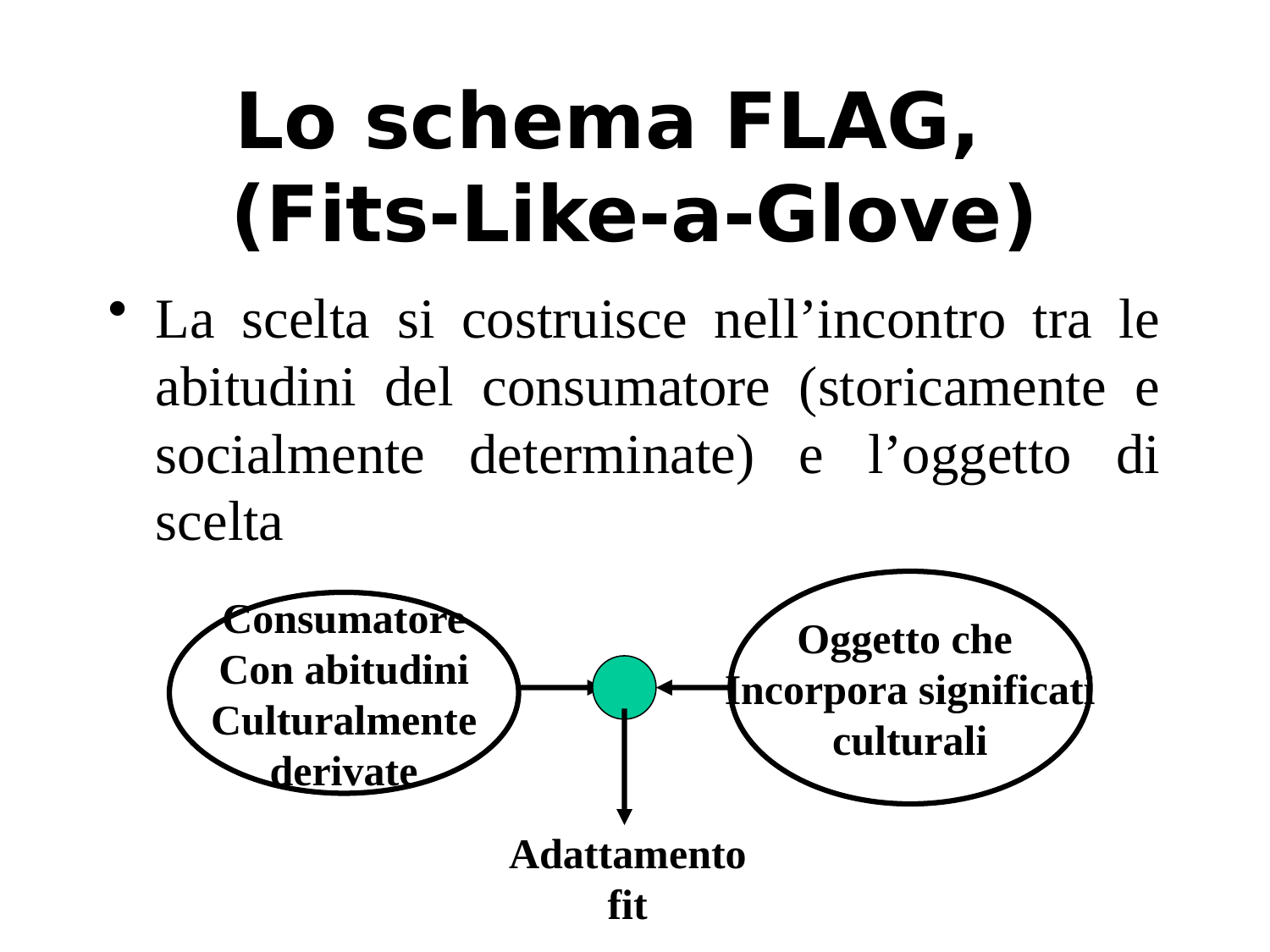

# Lo schema FLAG,   (Fits-Like-a-Glove)
La scelta si costruisce nell’incontro tra le abitudini del consumatore (storicamente e socialmente determinate) e l’oggetto di scelta

Oggetto che
Incorpora significati
culturali
Consumatore
Con abitudini
Culturalmente
derivate

Adattamento
fit